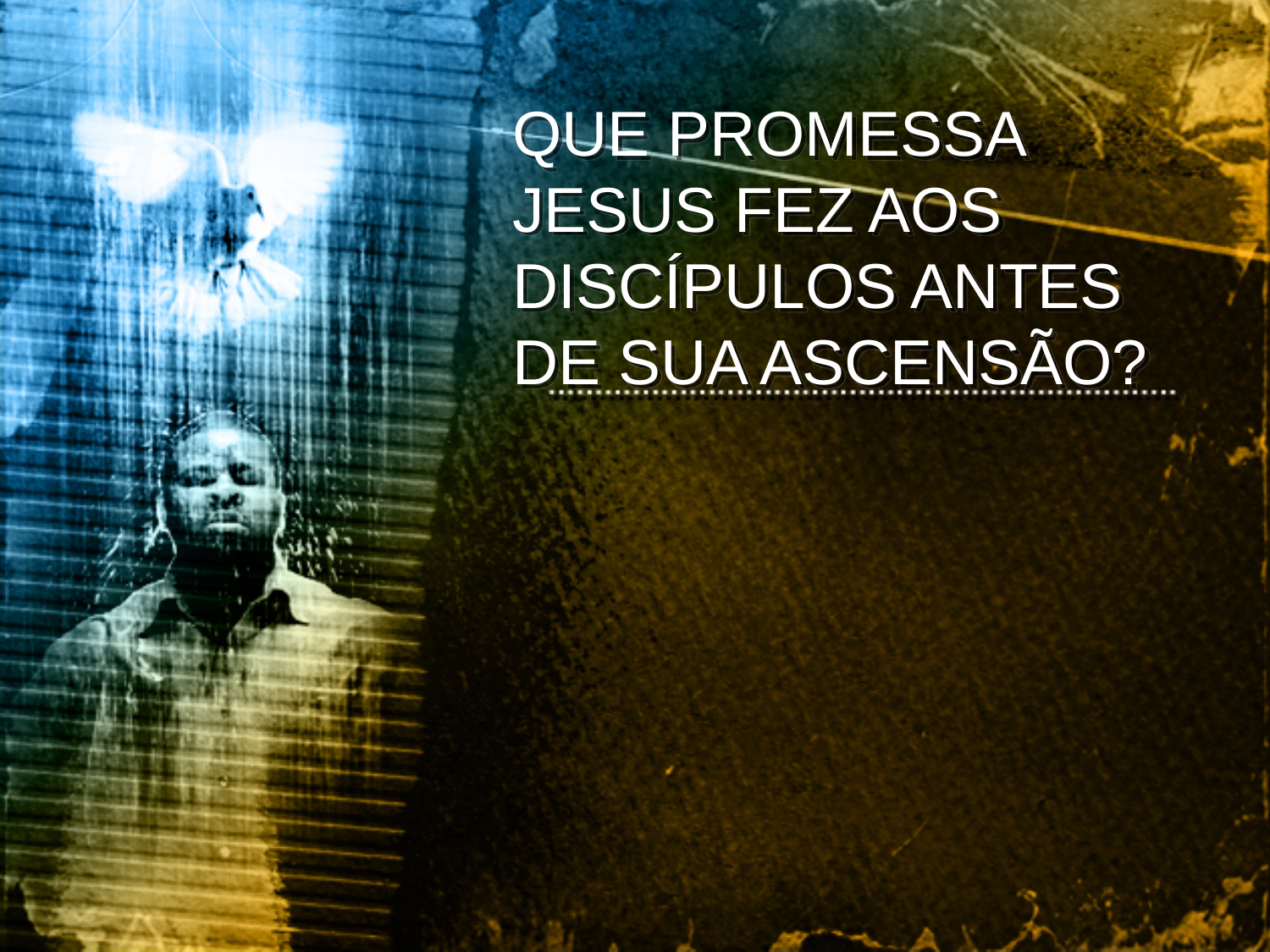

QUE PROMESSA JESUS FEZ AOS DISCÍPULOS ANTES DE SUA ASCENSÃO?